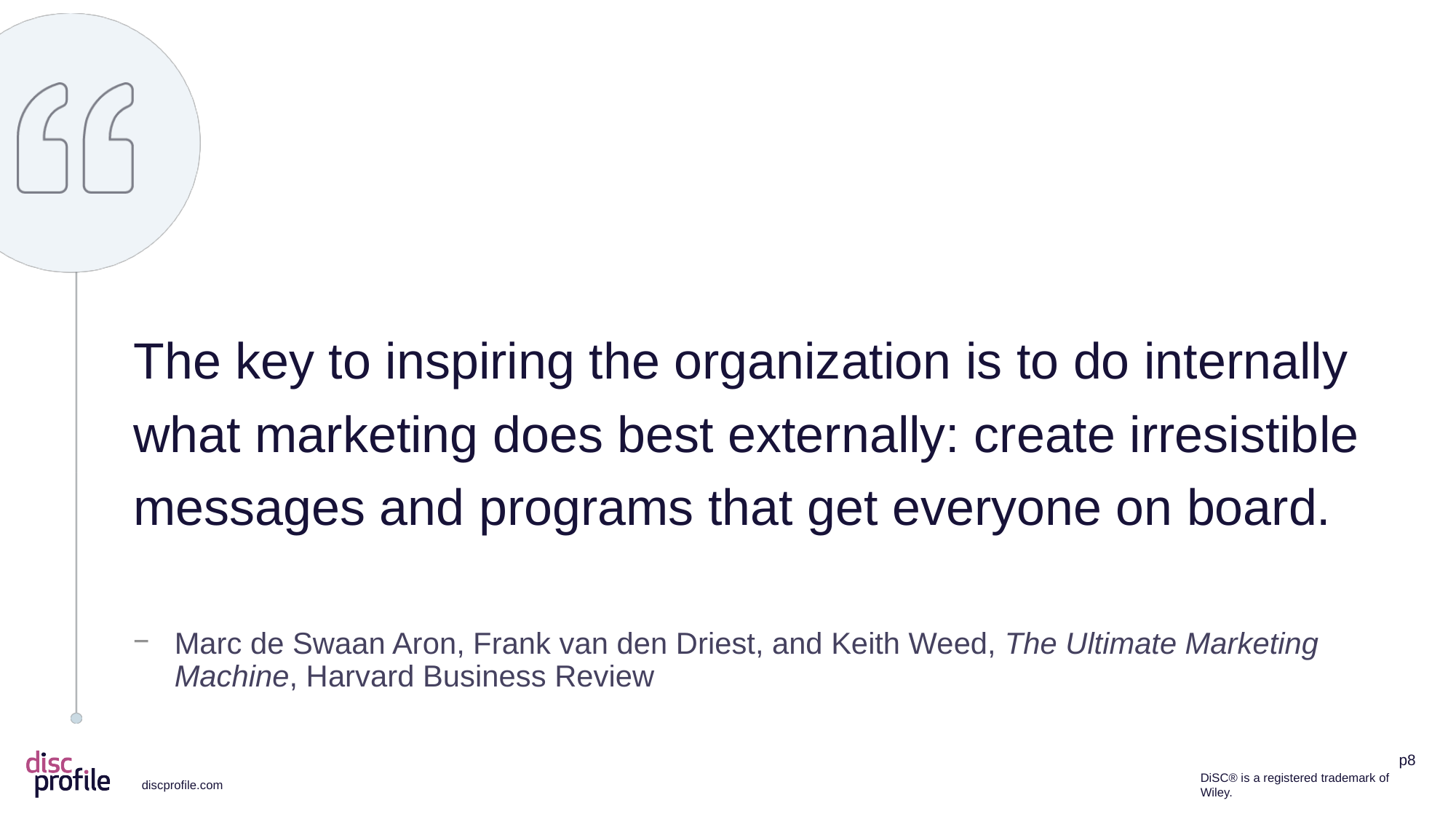

The key to inspiring the organization is to do internally what marketing does best externally: create irresistible messages and programs that get everyone on board.
Marc de Swaan Aron, Frank van den Driest, and Keith Weed, The Ultimate Marketing Machine, Harvard Business Review